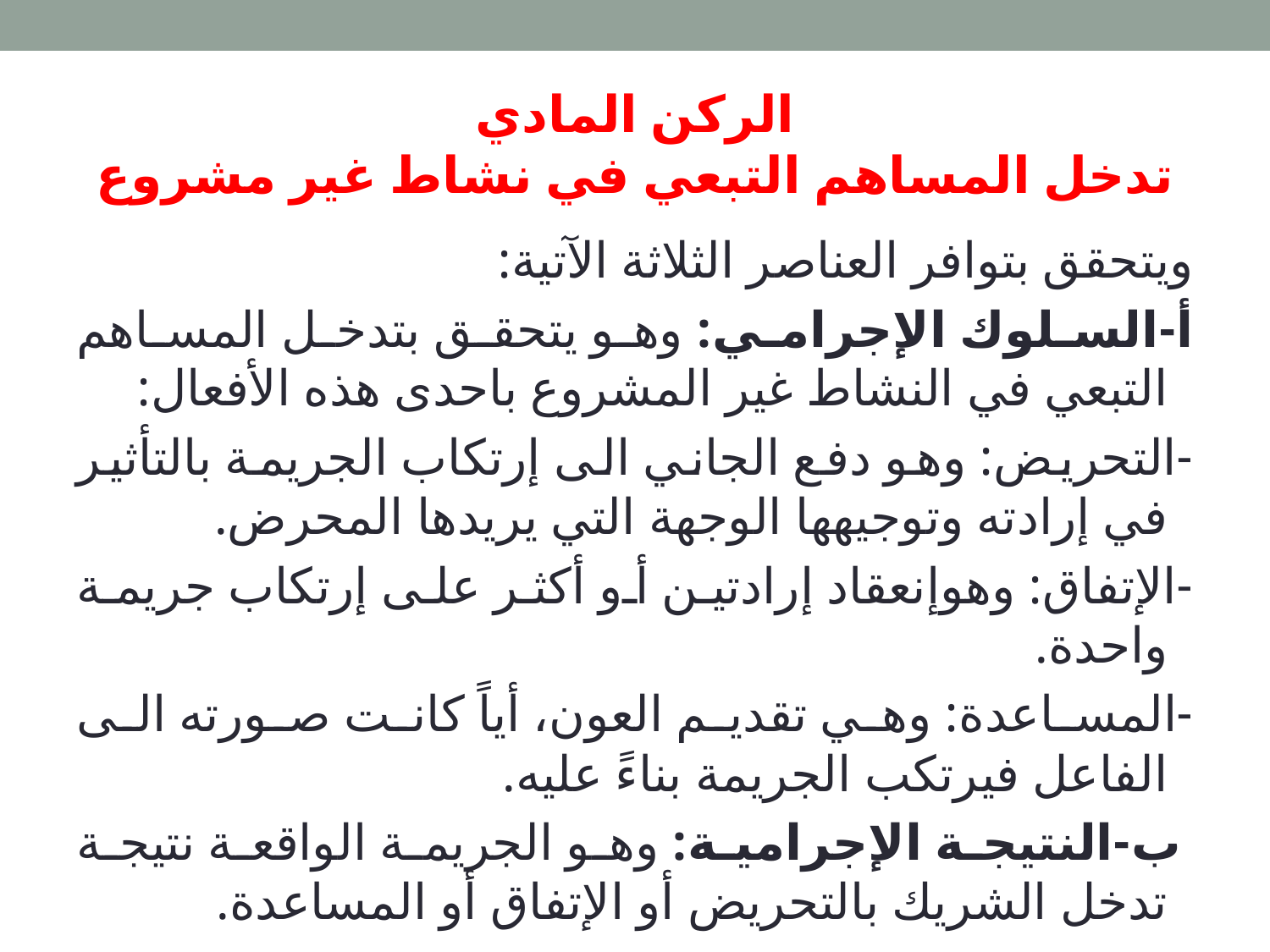

# الركن المادي تدخل المساهم التبعي في نشاط غير مشروع
ويتحقق بتوافر العناصر الثلاثة الآتية:
أ-السلوك الإجرامي: وهو يتحقق بتدخل المساهم التبعي في النشاط غير المشروع باحدى هذه الأفعال:
-التحريض: وهو دفع الجاني الى إرتكاب الجريمة بالتأثير في إرادته وتوجيهها الوجهة التي يريدها المحرض.
-الإتفاق: وهوإنعقاد إرادتين أو أكثر على إرتكاب جريمة واحدة.
-المساعدة: وهي تقديم العون، أياً كانت صورته الى الفاعل فيرتكب الجريمة بناءً عليه.
 ب-النتيجة الإجرامية: وهو الجريمة الواقعة نتيجة تدخل الشريك بالتحريض أو الإتفاق أو المساعدة.